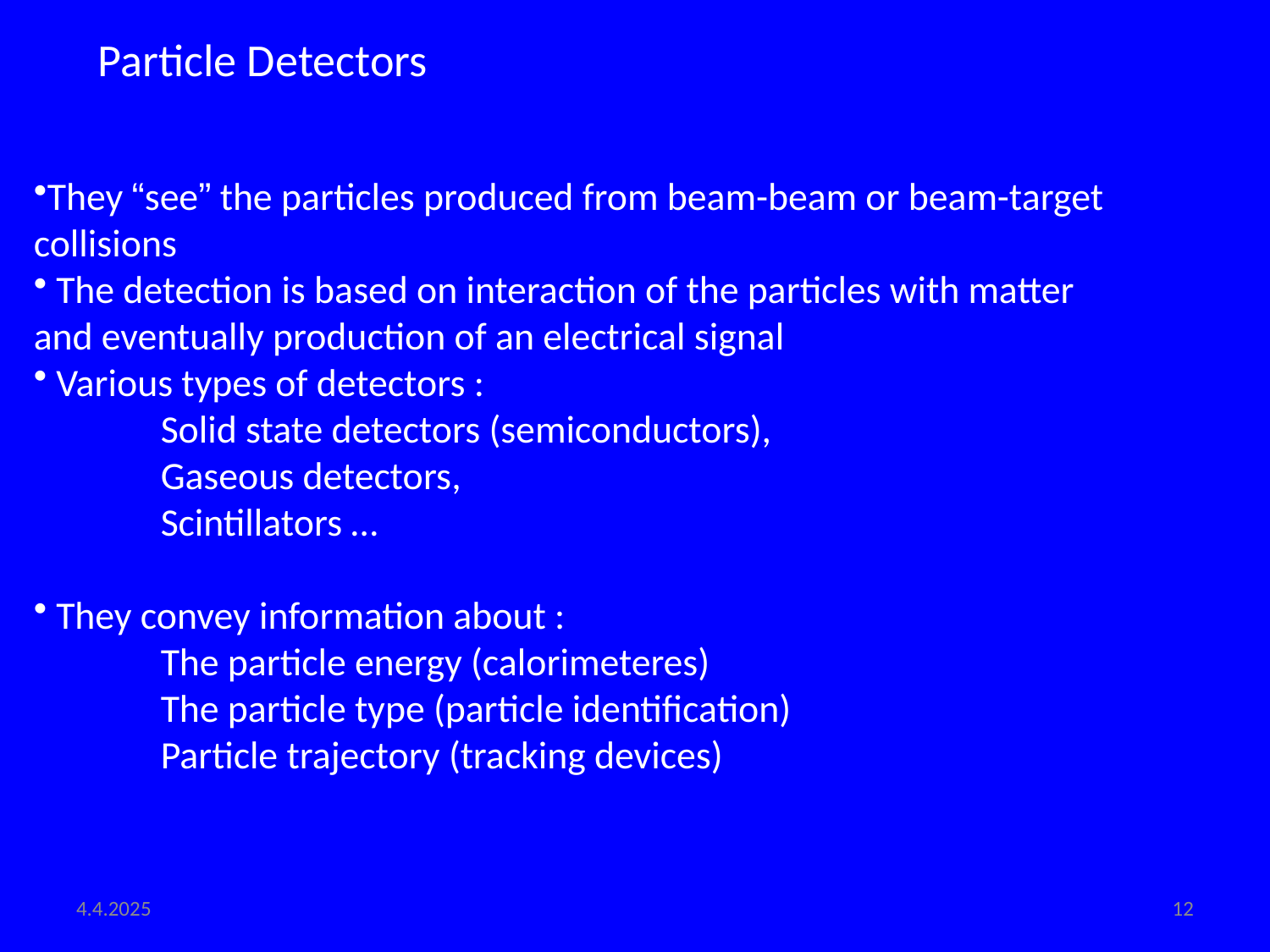

Particle Detectors
They “see” the particles produced from beam-beam or beam-target collisions
 The detection is based on interaction of the particles with matter
and eventually production of an electrical signal
 Various types of detectors :
	Solid state detectors (semiconductors),
	Gaseous detectors,
	Scintillators …

 They convey information about :
	The particle energy (calorimeteres)
	The particle type (particle identification)
	Particle trajectory (tracking devices)
4.4.2025

12